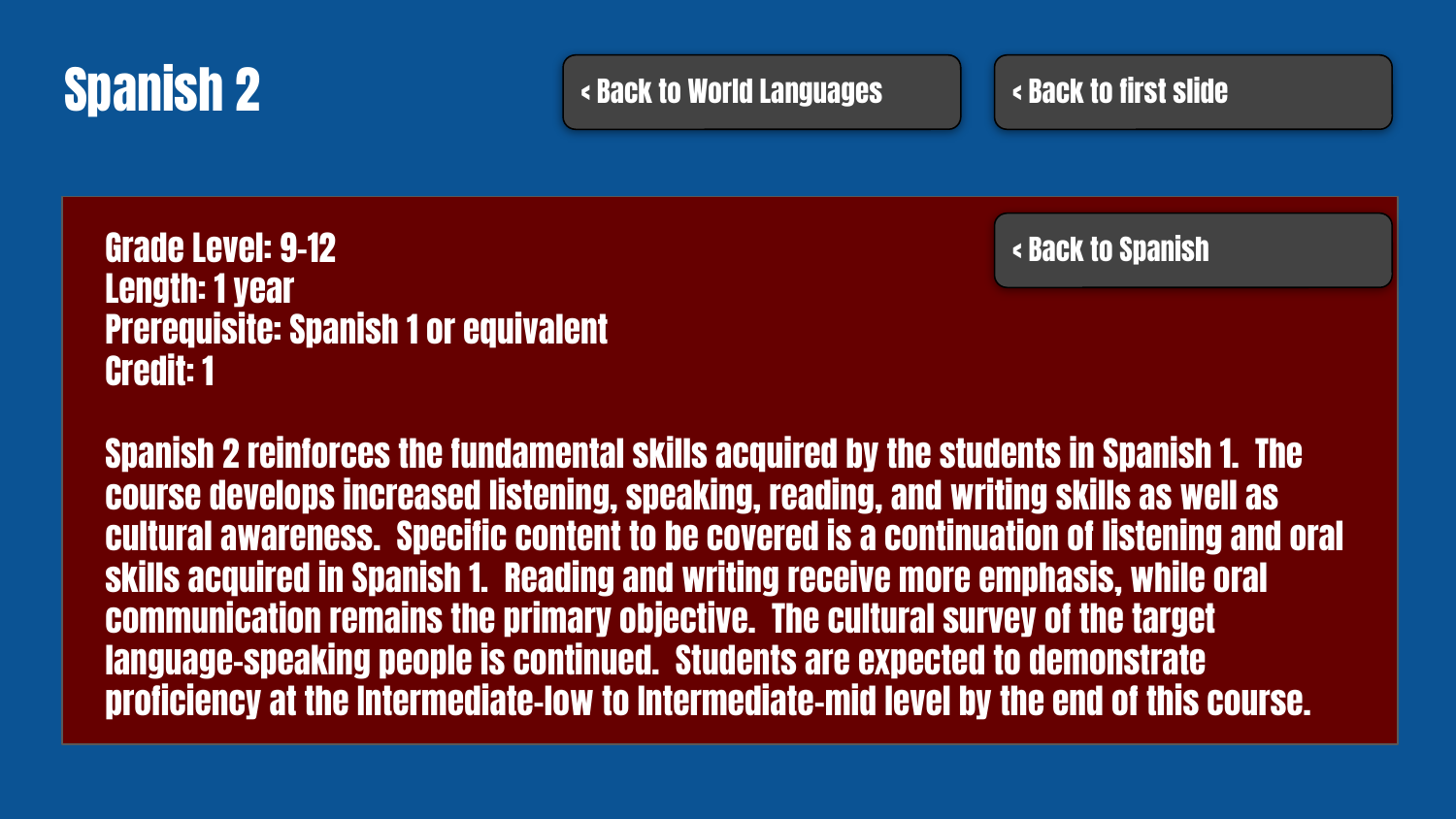

# Spanish 2
< Back to World Languages
< Back to first slide

Grade Level: 9-12
Length: 1 year
Prerequisite: Spanish 1 or equivalent
Credit: 1

Spanish 2 reinforces the fundamental skills acquired by the students in Spanish 1.  The course develops increased listening, speaking, reading, and writing skills as well as cultural awareness.  Specific content to be covered is a continuation of listening and oral skills acquired in Spanish 1.  Reading and writing receive more emphasis, while oral communication remains the primary objective.  The cultural survey of the target language-speaking people is continued.  Students are expected to demonstrate proficiency at the Intermediate-low to Intermediate-mid level by the end of this course.

< Back to Spanish